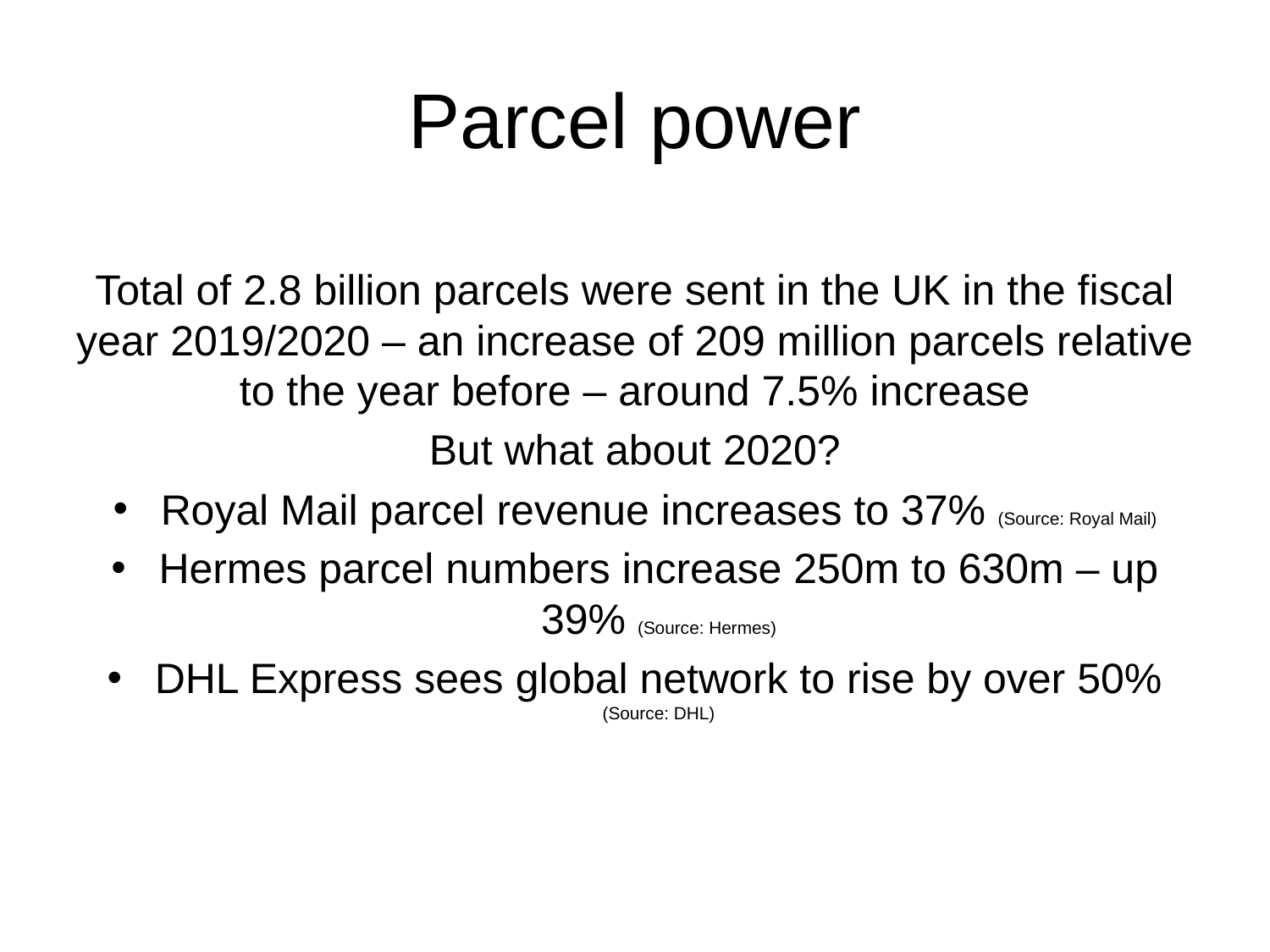

# Parcel power

Total of 2.8 billion parcels were sent in the UK in the fiscal year 2019/2020 – an increase of 209 million parcels relative to the year before – around 7.5% increase
But what about 2020?
Royal Mail parcel revenue increases to 37% (Source: Royal Mail)
Hermes parcel numbers increase 250m to 630m – up 39% (Source: Hermes)
DHL Express sees global network to rise by over 50% (Source: DHL)